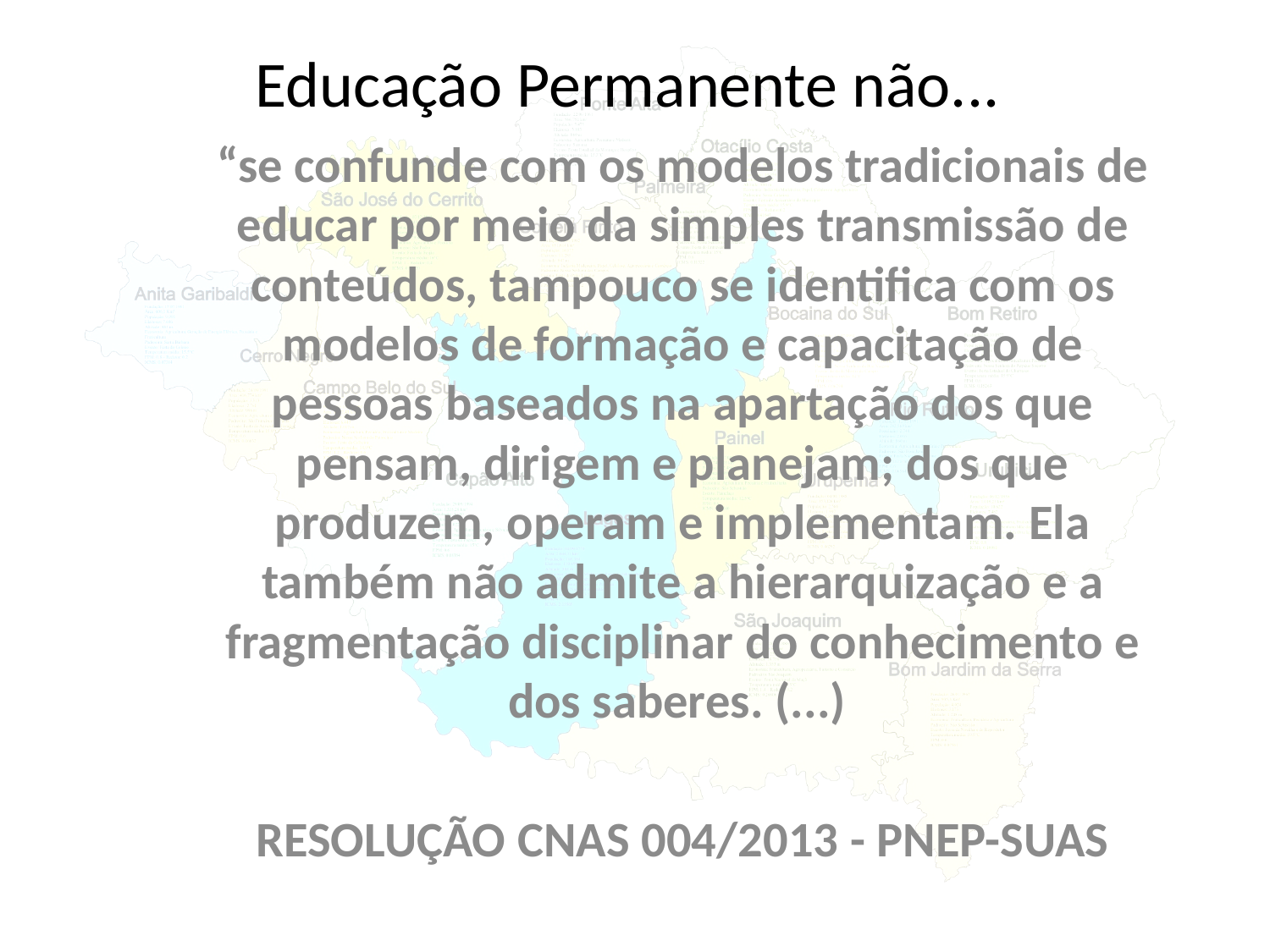

# Educação Permanente não...
“se confunde com os modelos tradicionais de educar por meio da simples transmissão de conteúdos, tampouco se identifica com os modelos de formação e capacitação de pessoas baseados na apartação dos que pensam, dirigem e planejam; dos que produzem, operam e implementam. Ela também não admite a hierarquização e a fragmentação disciplinar do conhecimento e dos saberes. (...)

RESOLUÇÃO CNAS 004/2013 - PNEP-SUAS